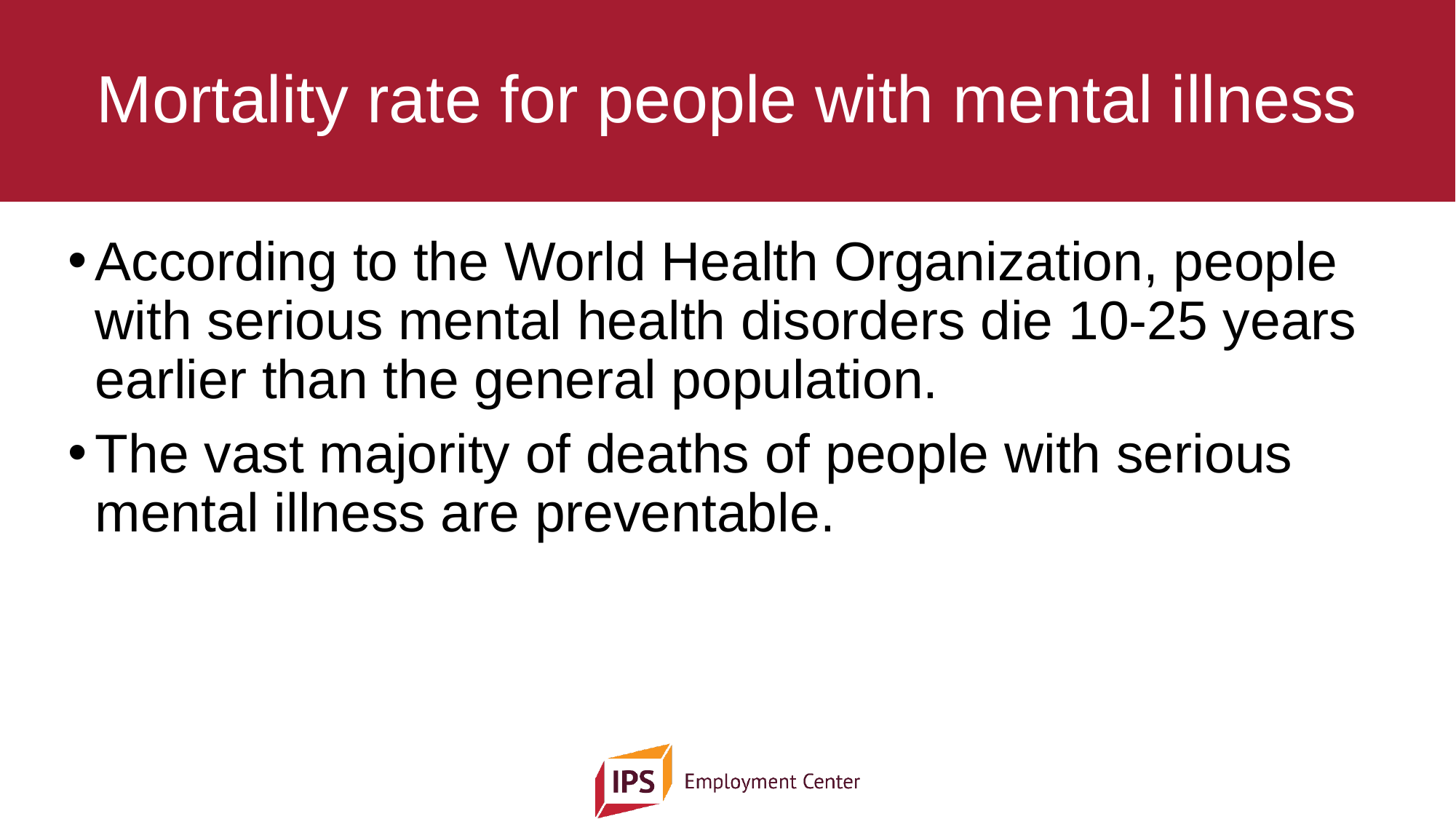

# Mortality rate for people with mental illness
According to the World Health Organization, people with serious mental health disorders die 10-25 years earlier than the general population.
The vast majority of deaths of people with serious mental illness are preventable.